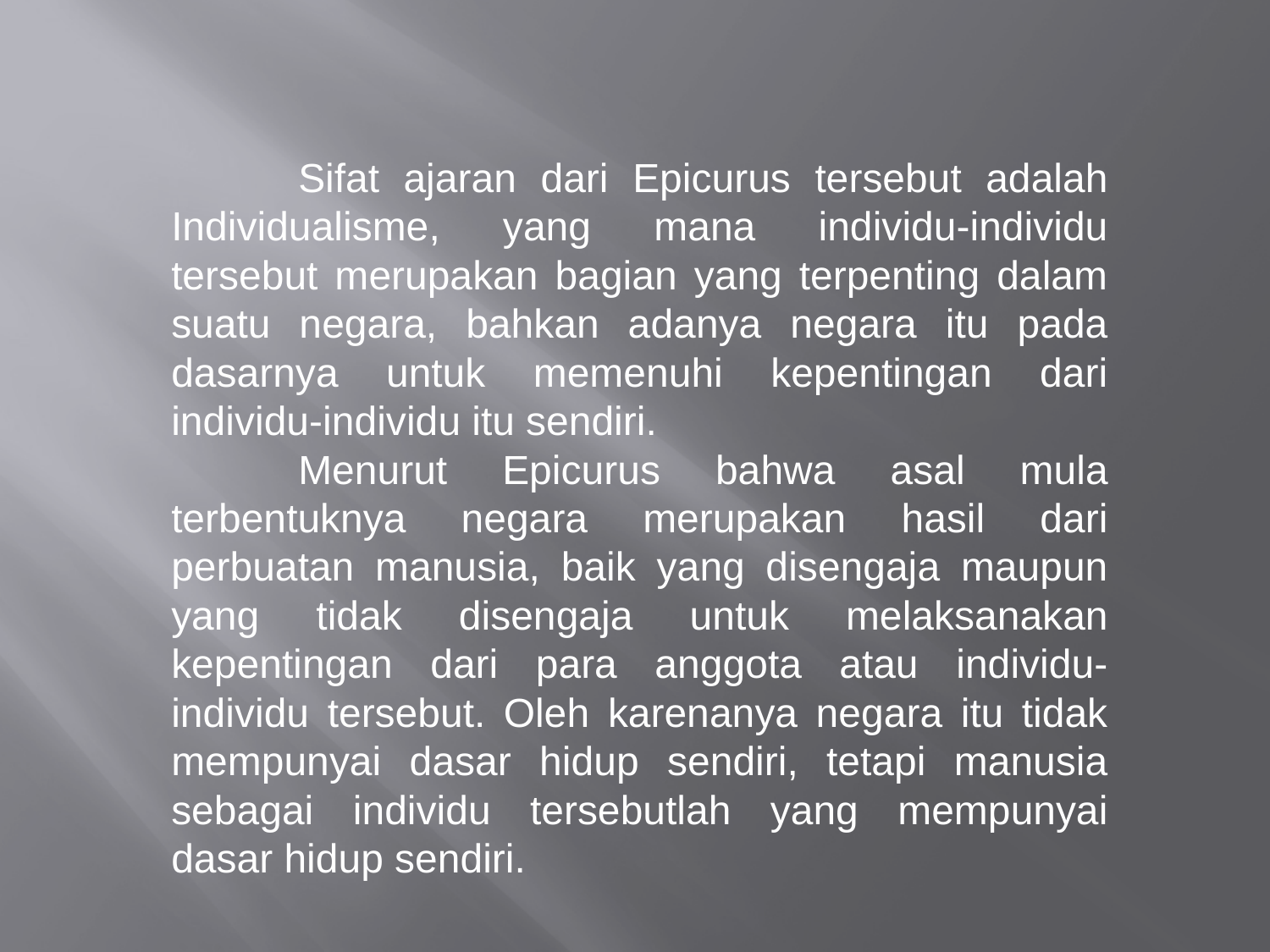

Sifat ajaran dari Epicurus tersebut adalah Individualisme, yang mana individu-individu tersebut merupakan bagian yang terpenting dalam suatu negara, bahkan adanya negara itu pada dasarnya untuk memenuhi kepentingan dari individu-individu itu sendiri.
	Menurut Epicurus bahwa asal mula terbentuknya negara merupakan hasil dari perbuatan manusia, baik yang disengaja maupun yang tidak disengaja untuk melaksanakan kepentingan dari para anggota atau individu-individu tersebut. Oleh karenanya negara itu tidak mempunyai dasar hidup sendiri, tetapi manusia sebagai individu tersebutlah yang mempunyai dasar hidup sendiri.